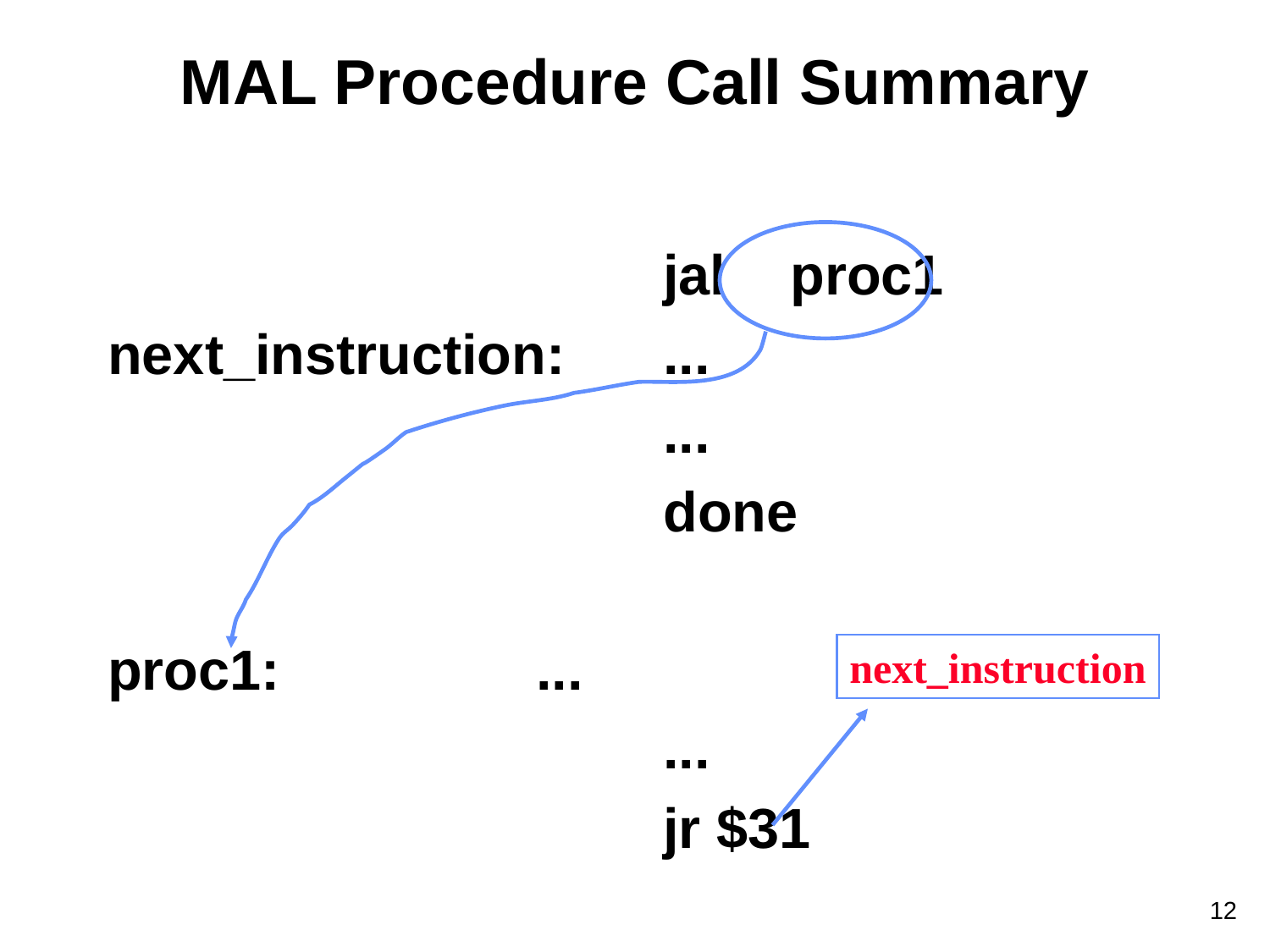

# MAL Procedure Call Summary

					jal	proc1
next_instruction:	...
					...
					done

proc1:			...
					...
					jr $31

next_instruction